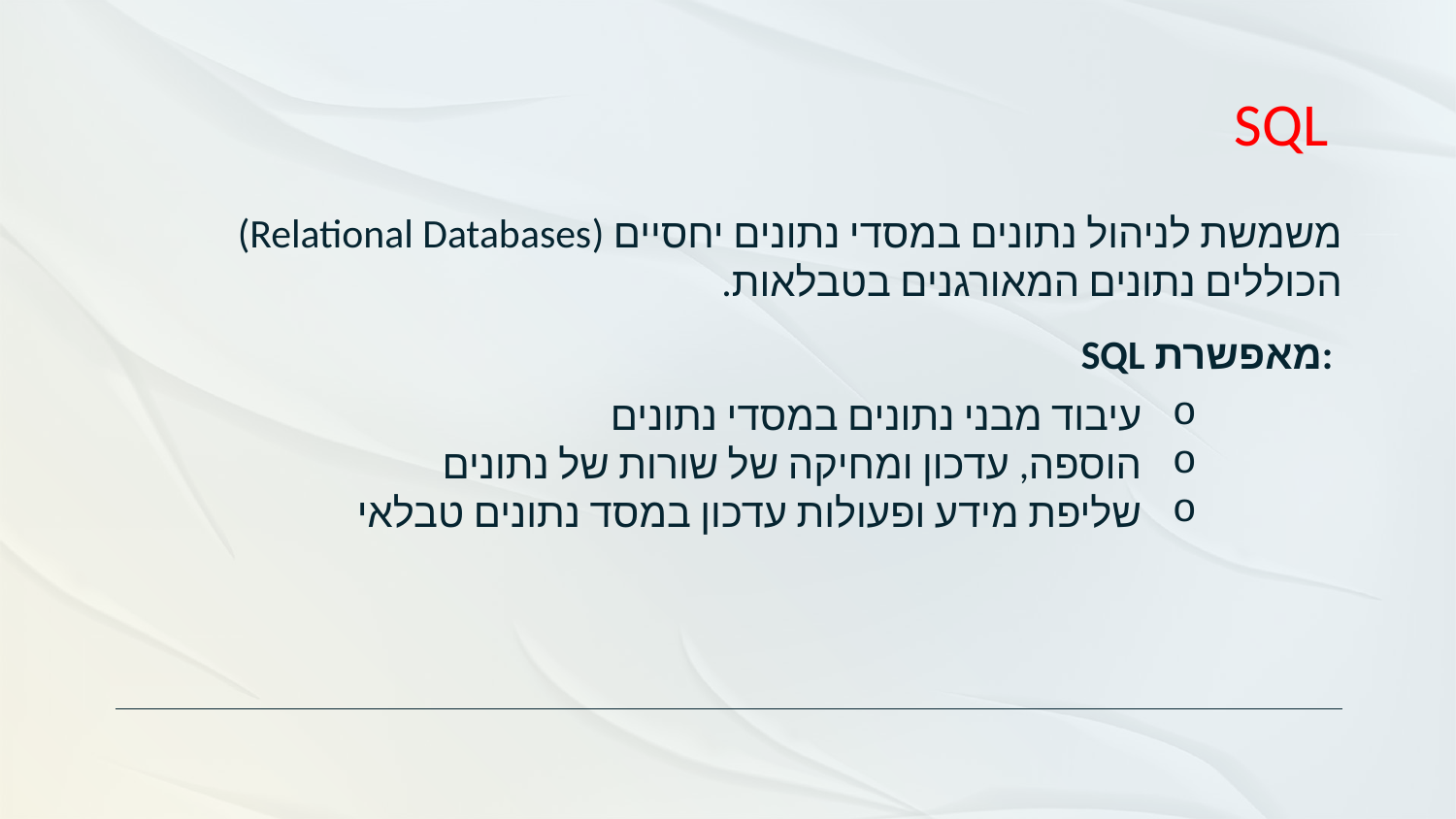

# SQL
משמשת לניהול נתונים במסדי נתונים יחסיים (Relational Databases) הכוללים נתונים המאורגנים בטבלאות.
SQL מאפשרת:
עיבוד מבני נתונים במסדי נתונים
הוספה, עדכון ומחיקה של שורות של נתונים
שליפת מידע ופעולות עדכון במסד נתונים טבלאי